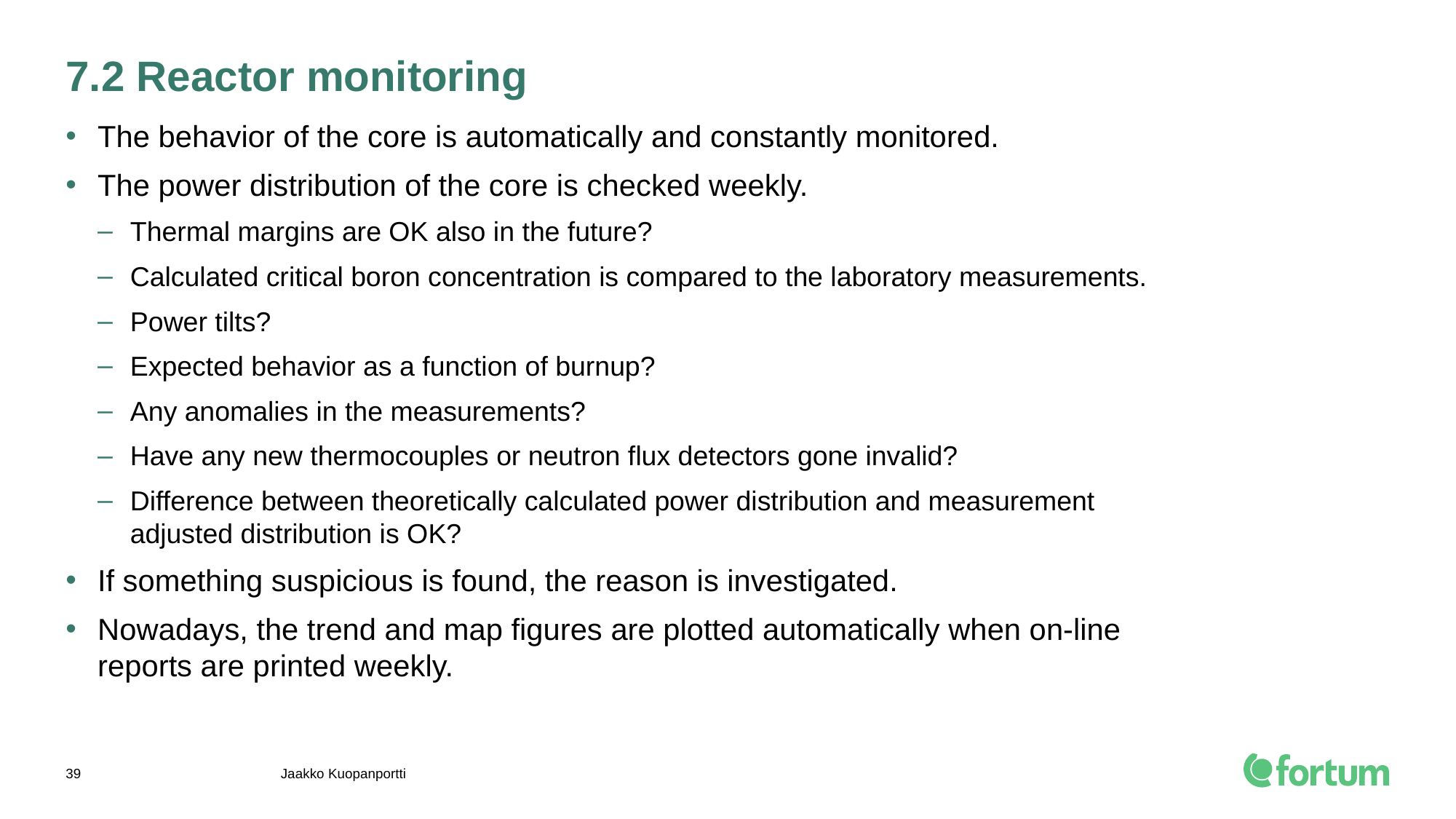

# 7.2 Reactor monitoring
The behavior of the core is automatically and constantly monitored.
The power distribution of the core is checked weekly.
Thermal margins are OK also in the future?
Calculated critical boron concentration is compared to the laboratory measurements.
Power tilts?
Expected behavior as a function of burnup?
Any anomalies in the measurements?
Have any new thermocouples or neutron flux detectors gone invalid?
Difference between theoretically calculated power distribution and measurement adjusted distribution is OK?
If something suspicious is found, the reason is investigated.
Nowadays, the trend and map figures are plotted automatically when on-line reports are printed weekly.
Jaakko Kuopanportti
39